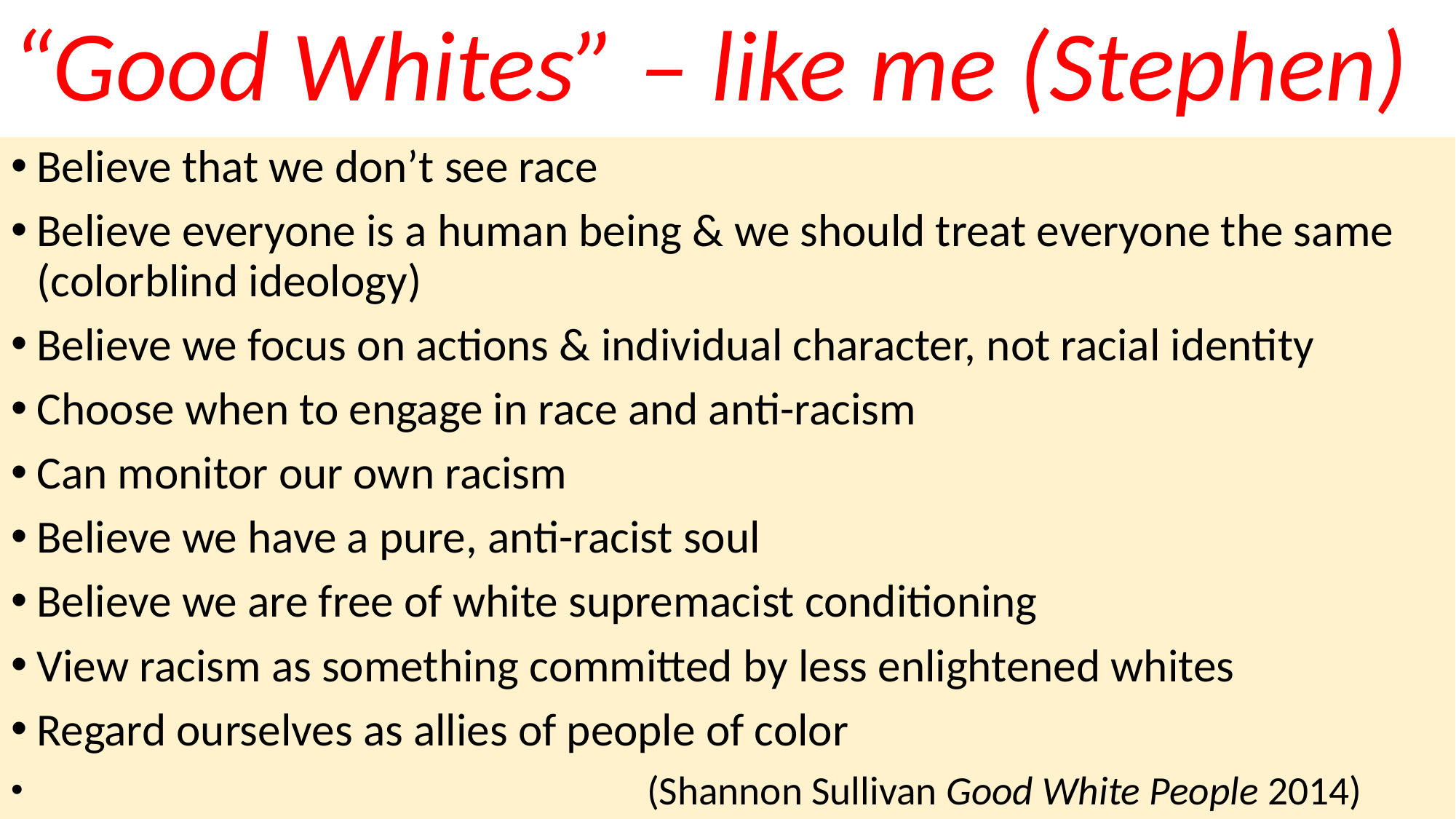

# “Good Whites” – like me (Stephen)
Believe that we don’t see race
Believe everyone is a human being & we should treat everyone the same (colorblind ideology)
Believe we focus on actions & individual character, not racial identity
Choose when to engage in race and anti-racism
Can monitor our own racism
Believe we have a pure, anti-racist soul
Believe we are free of white supremacist conditioning
View racism as something committed by less enlightened whites
Regard ourselves as allies of people of color
                                                                              (Shannon Sullivan Good White People 2014)